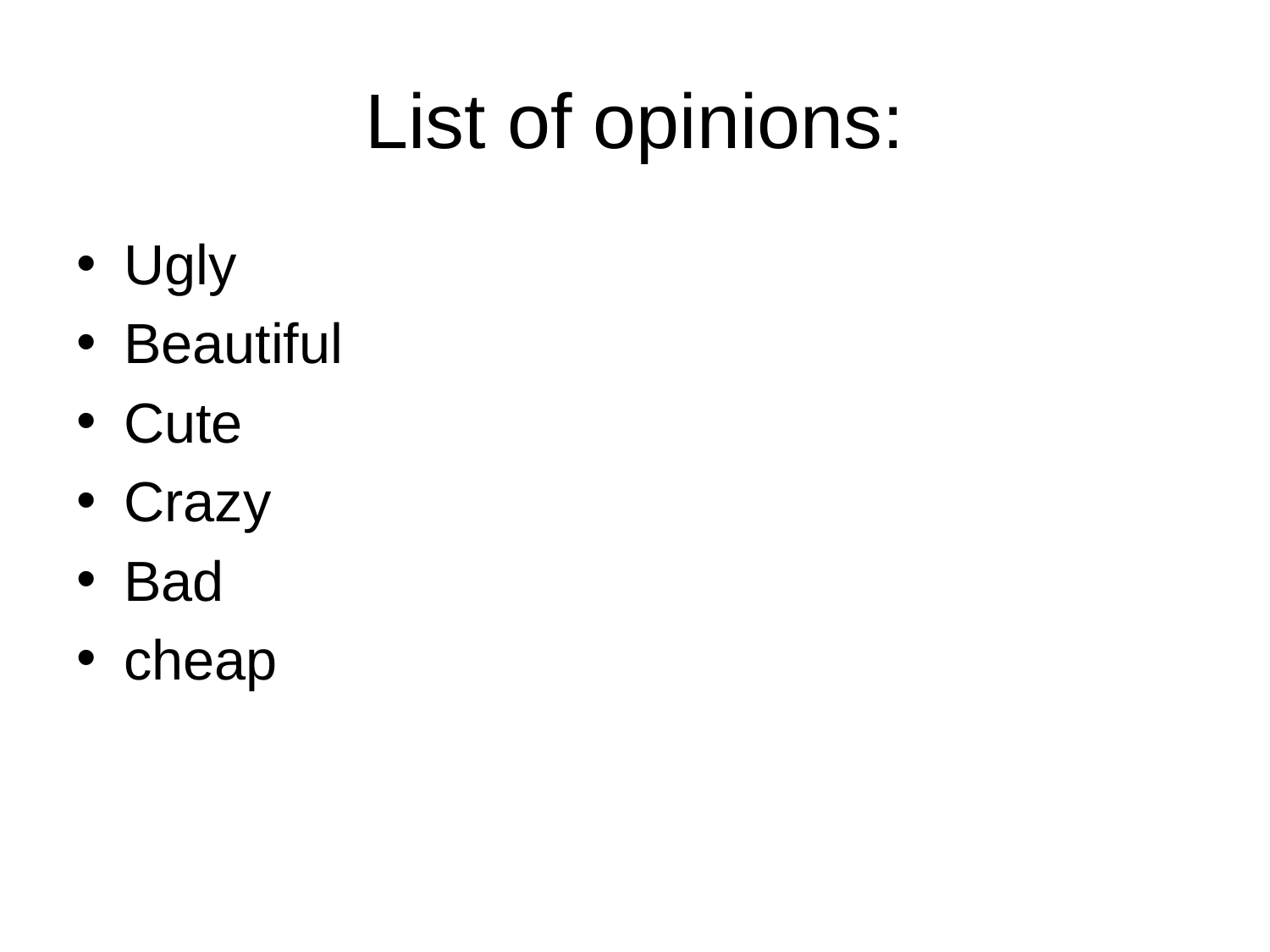

# List of opinions:
Ugly
Beautiful
Cute
Crazy
Bad
cheap